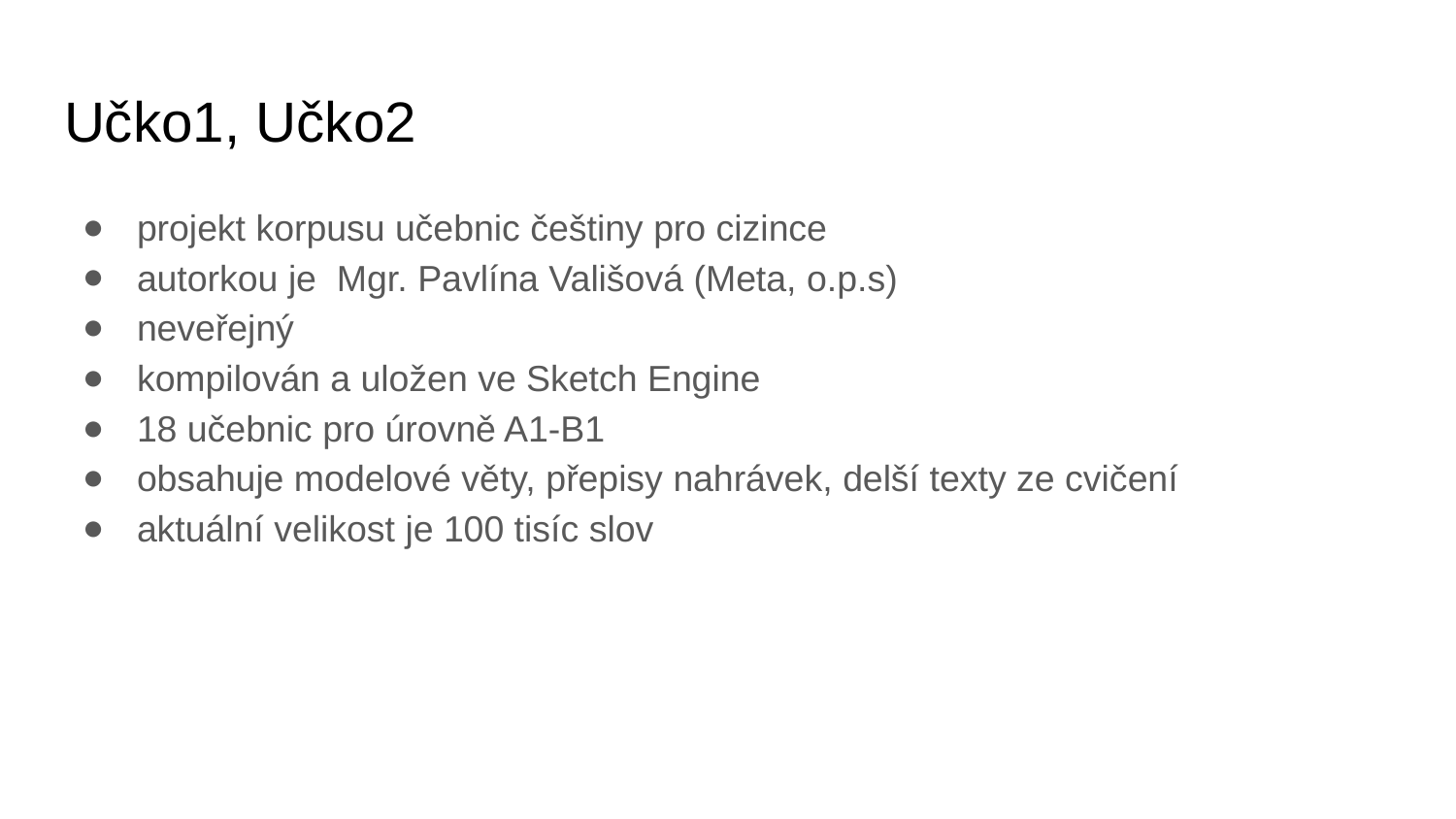

# Učko1, Učko2
projekt korpusu učebnic češtiny pro cizince
autorkou je  Mgr. Pavlína Vališová (Meta, o.p.s)
neveřejný
kompilován a uložen ve Sketch Engine
18 učebnic pro úrovně A1-B1
obsahuje modelové věty, přepisy nahrávek, delší texty ze cvičení
aktuální velikost je 100 tisíc slov